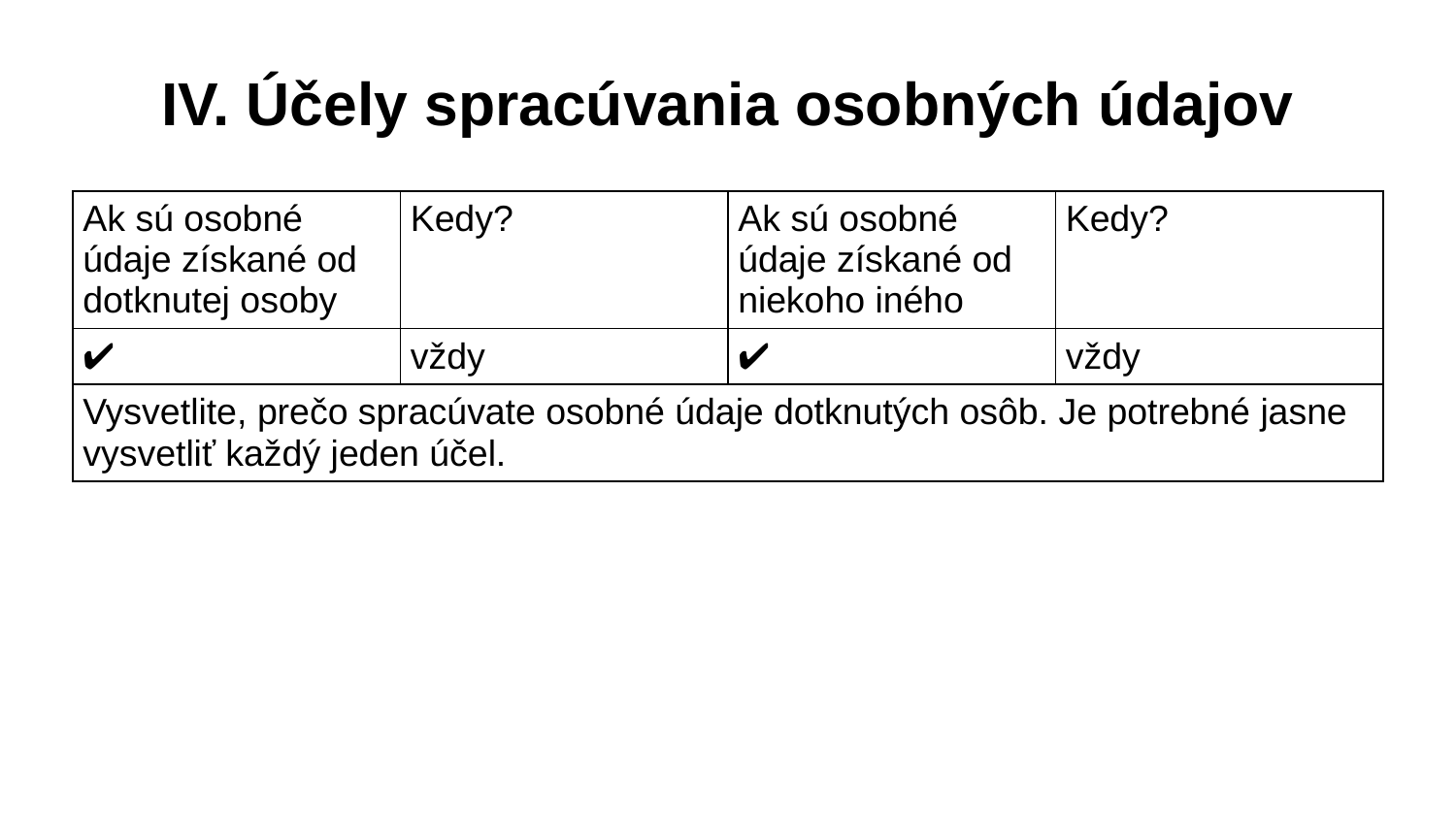

# IV. Účely spracúvania osobných údajov
| Ak sú osobné údaje získané od dotknutej osoby | Kedy? | Ak sú osobné údaje získané od niekoho iného | Kedy? |
| --- | --- | --- | --- |
| ✔ | vždy | ✔ | vždy |
| Vysvetlite, prečo spracúvate osobné údaje dotknutých osôb. Je potrebné jasne vysvetliť každý jeden účel. |  |  |  |